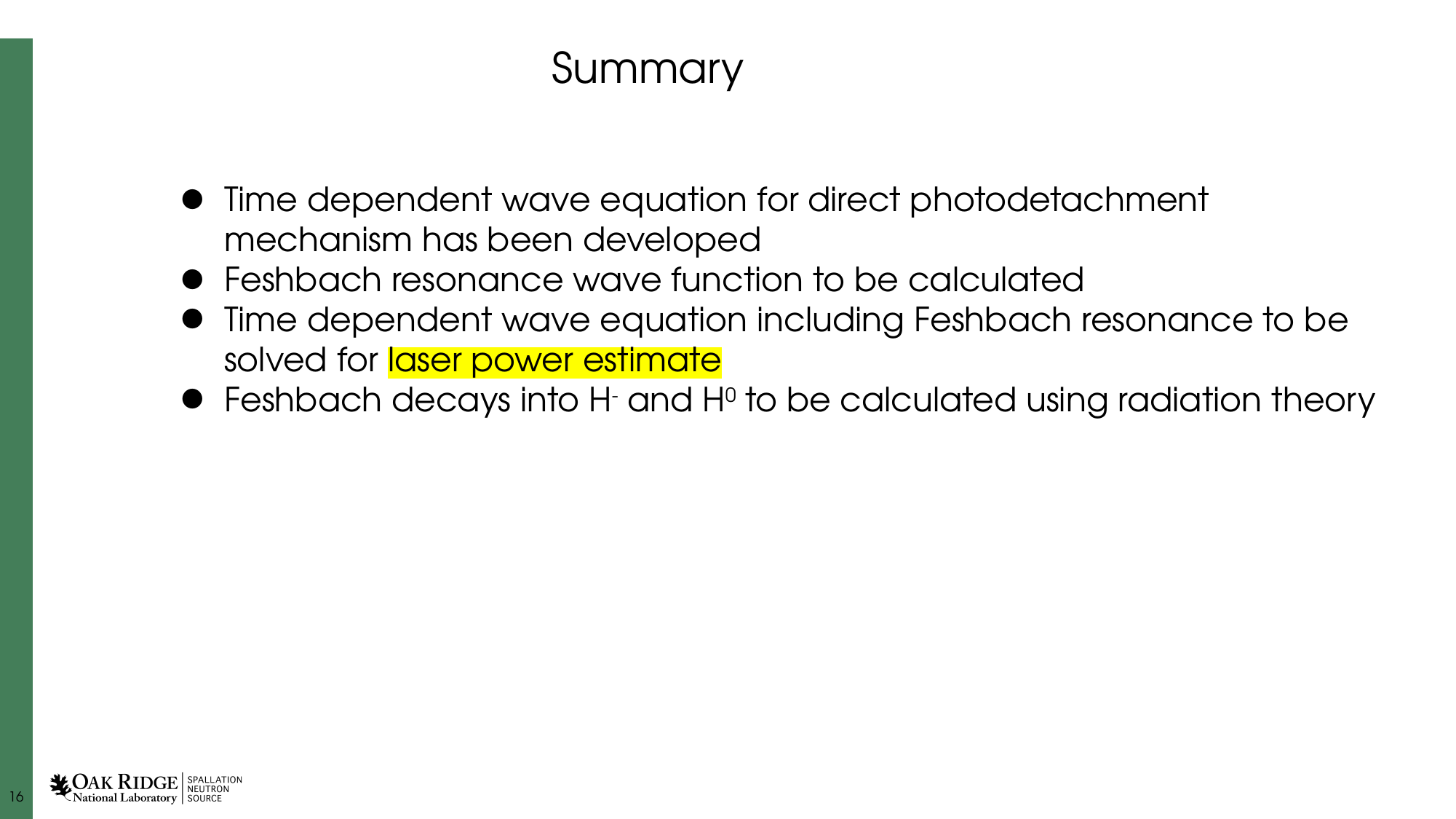

Summary
Time dependent wave equation for direct photodetachment mechanism has been developed
Feshbach resonance wave function to be calculated
Time dependent wave equation including Feshbach resonance to be solved for laser power estimate
Feshbach decays into H- and H0 to be calculated using radiation theory